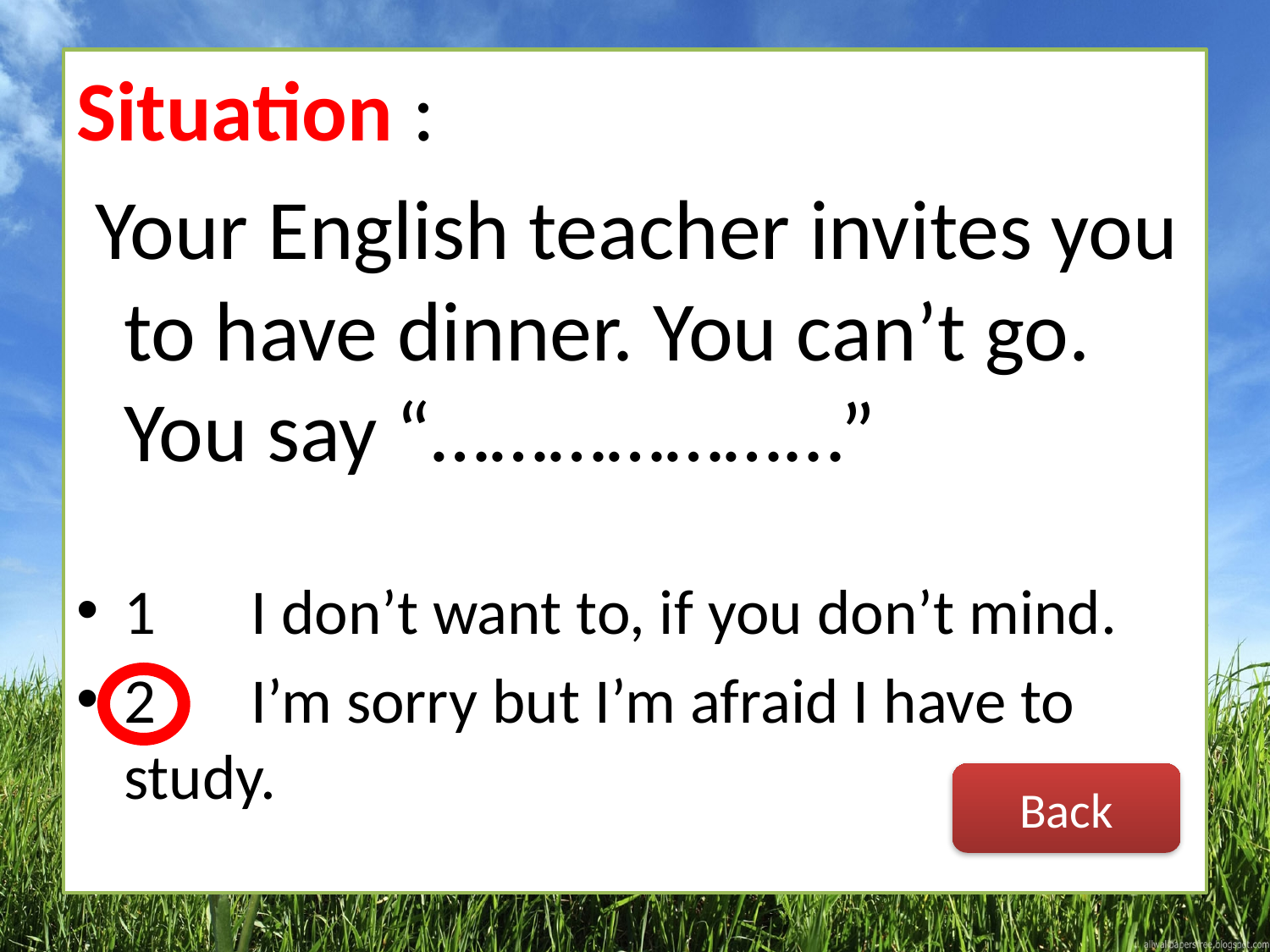

Situation :
 Your English teacher invites you to have dinner. You can’t go. You say “………………...”

1 	I don’t want to, if you don’t mind.
2 	I’m sorry but I’m afraid I have to study.

Back